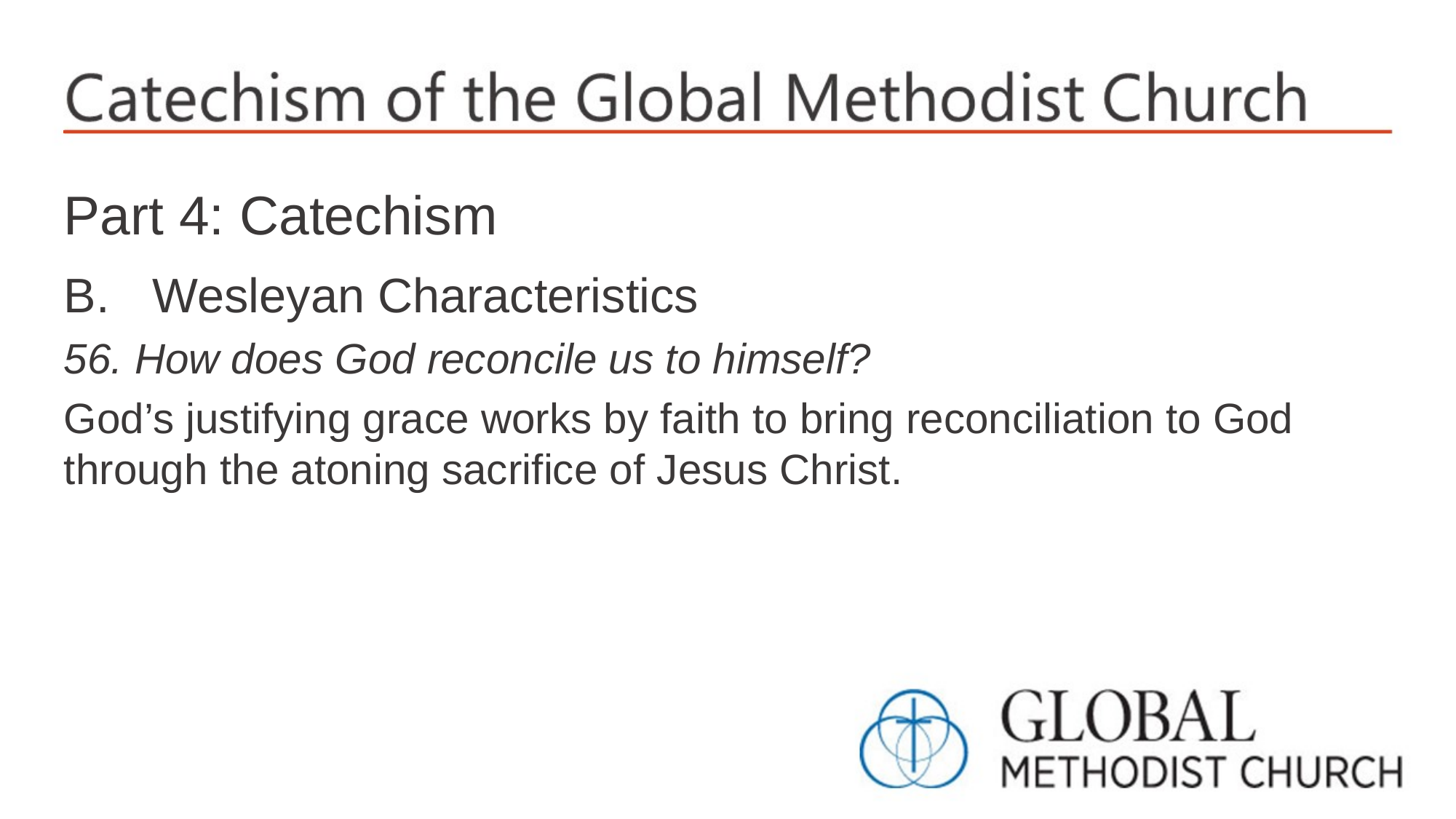

Part 4: Catechism
Wesleyan Characteristics
56. How does God reconcile us to himself?
God’s justifying grace works by faith to bring reconciliation to God through the atoning sacrifice of Jesus Christ.